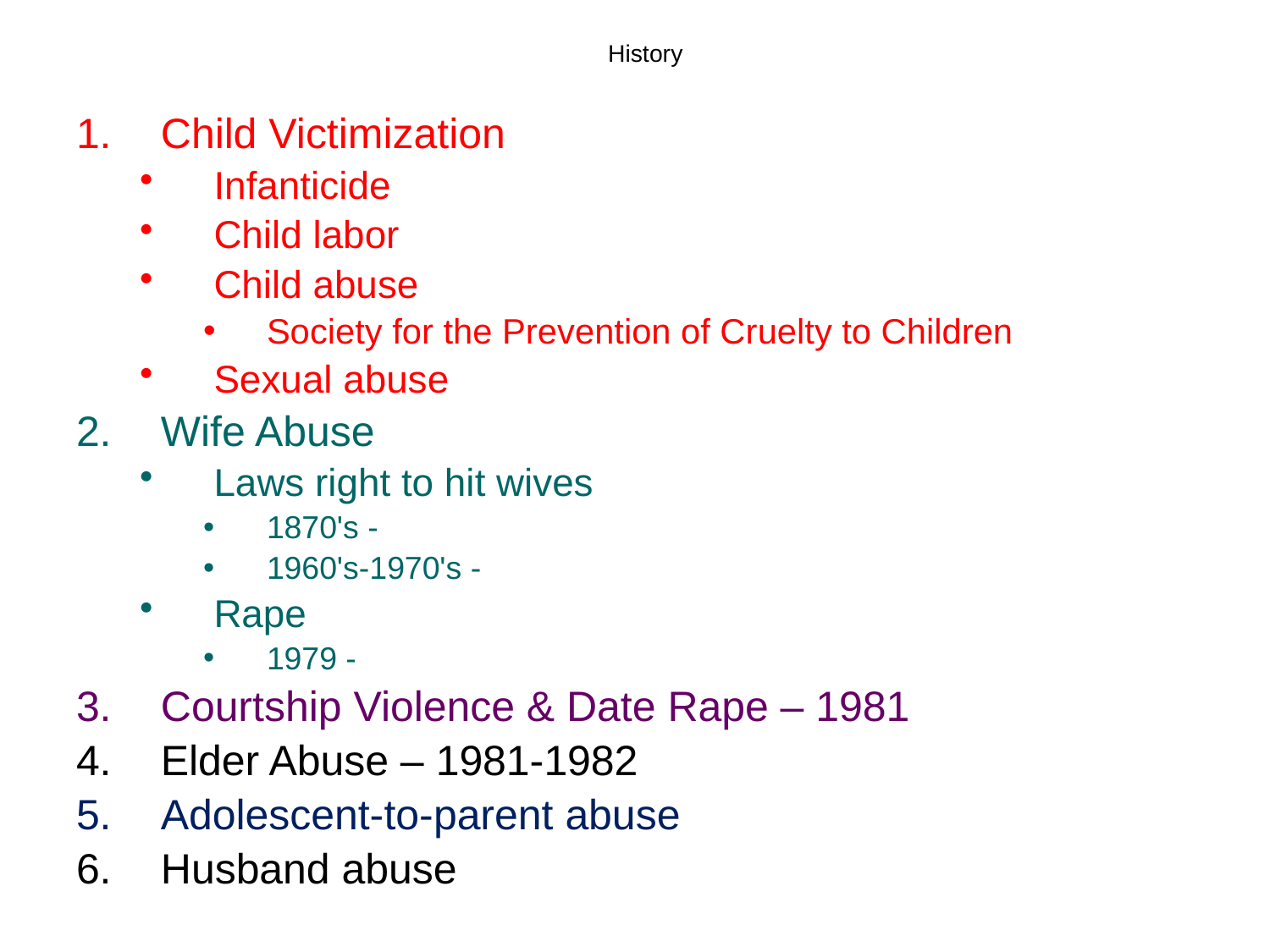

# History
Child Victimization
Infanticide
Child labor
Child abuse
Society for the Prevention of Cruelty to Children
Sexual abuse
Wife Abuse
Laws right to hit wives
1870's -
1960's-1970's -
Rape
1979 -
Courtship Violence & Date Rape – 1981
Elder Abuse – 1981-1982
Adolescent-to-parent abuse
Husband abuse